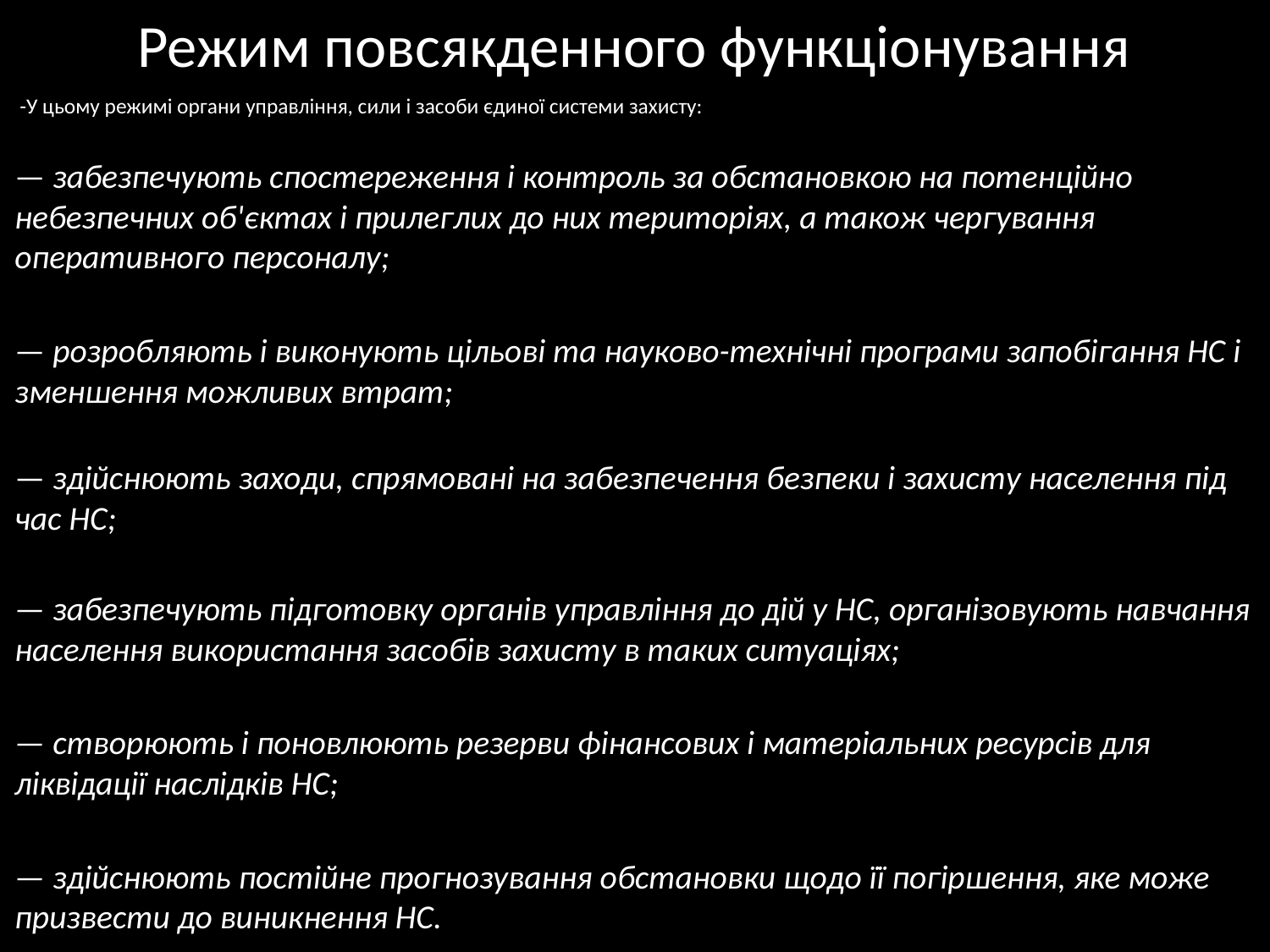

# Режим повсякденного функціонування
 -У цьому режимі органи управління, сили і засоби єдиної системи захисту:

— забезпечують спостереження і контроль за обстановкою на потенційно небезпечних об'єктах і прилеглих до них територіях, а також чергування оперативного персоналу;

— розробляють і виконують цільові та науково-технічні програми запобігання НС і зменшення можливих втрат;

— здійснюють заходи, спрямовані на забезпечення безпеки і захисту населення під час НС;

— забезпечують підготовку органів управління до дій у НС, організовують навчання населення використання засобів захисту в таких ситуаціях;

— створюють і поновлюють резерви фінансових і матеріальних ресурсів для ліквідації наслідків НС;

— здійснюють постійне прогнозування обстановки щодо її погіршення, яке може призвести до виникнення НС.